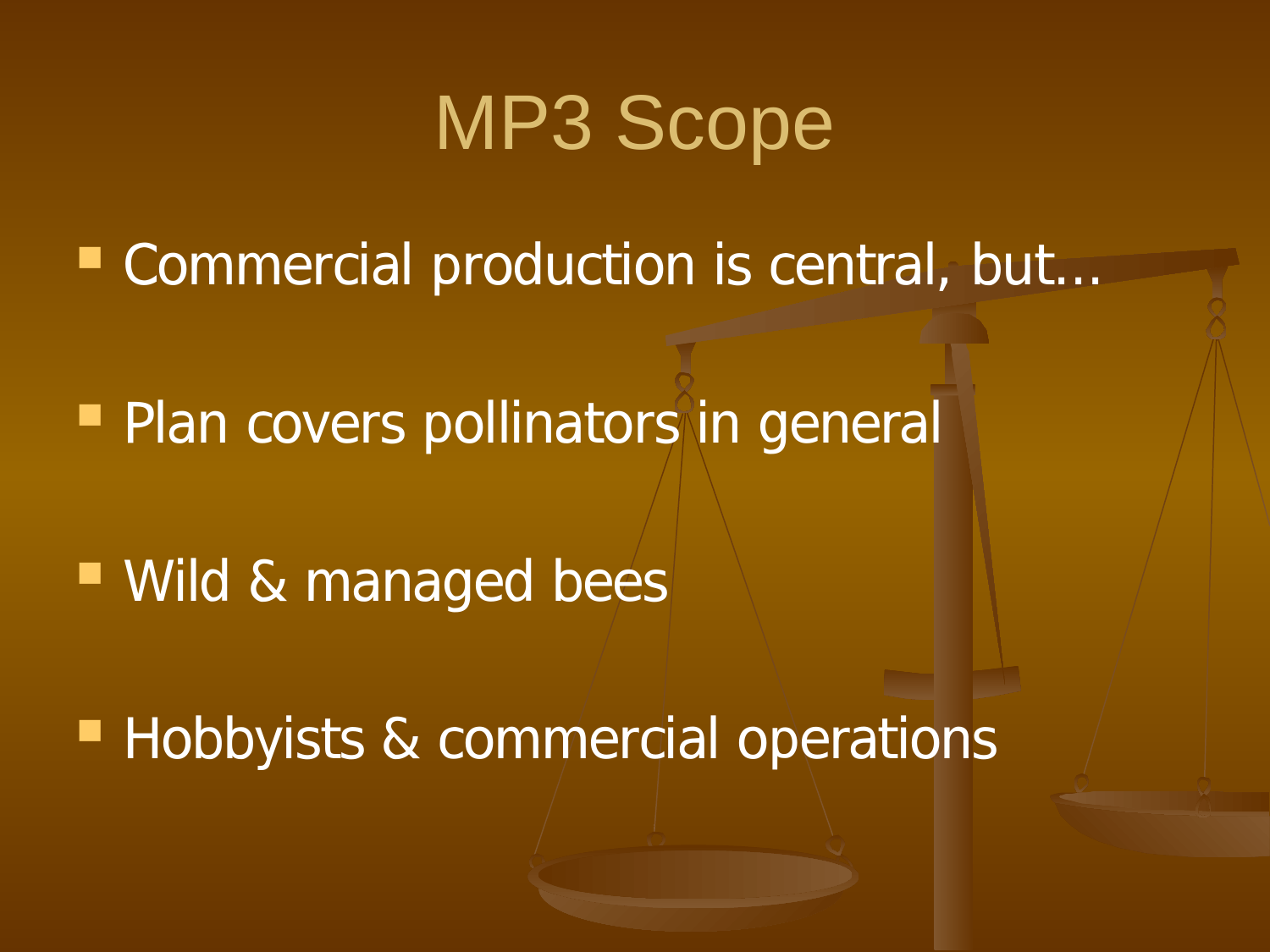

# MP3 Scope
Commercial production is central, but...

Plan covers pollinators in general

Wild & managed bees

Hobbyists & commercial operations